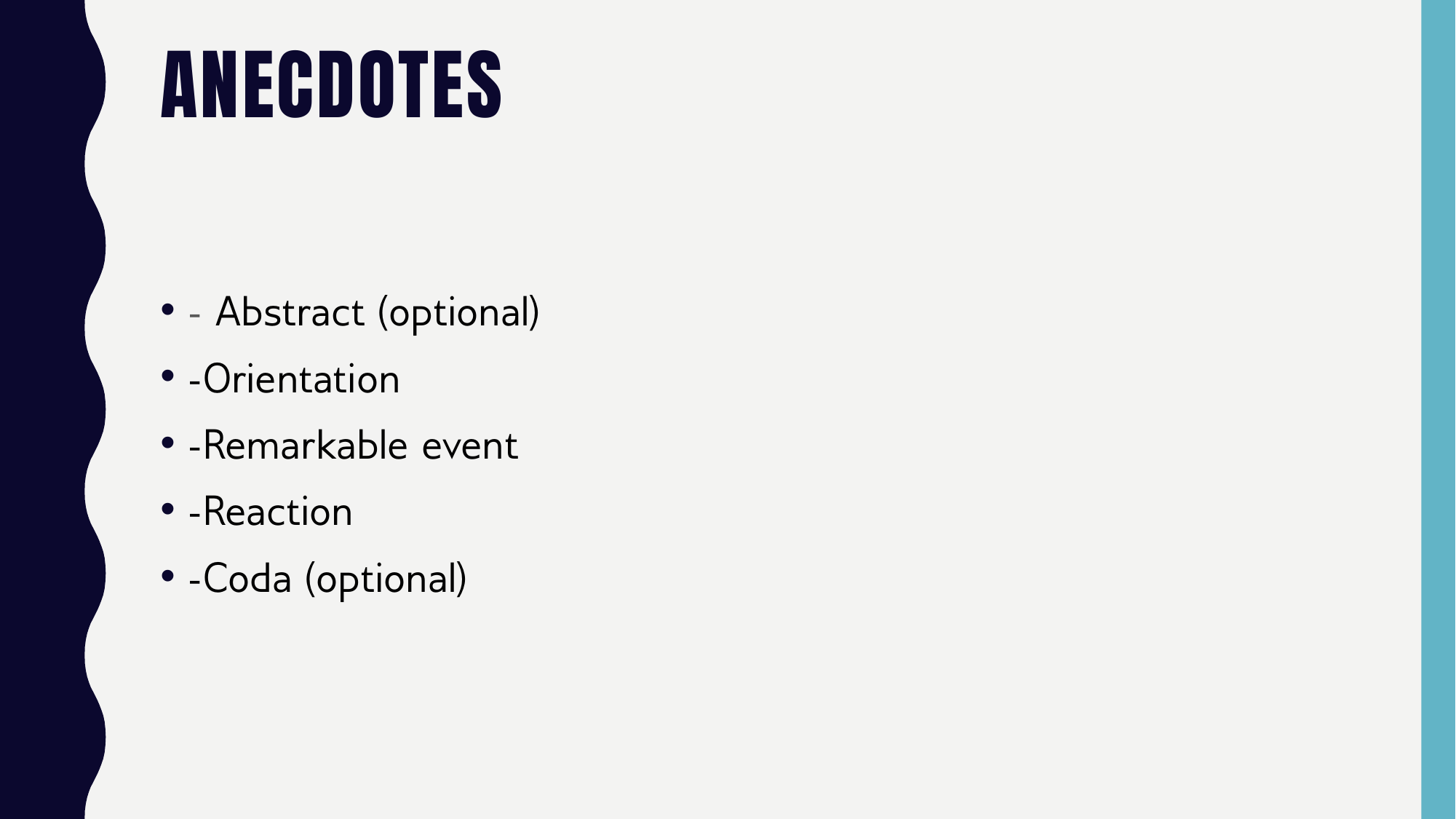

# Anecdotes
- Abstract (optional)
-Orientation
-Remarkable event
-Reaction
-Coda (optional)